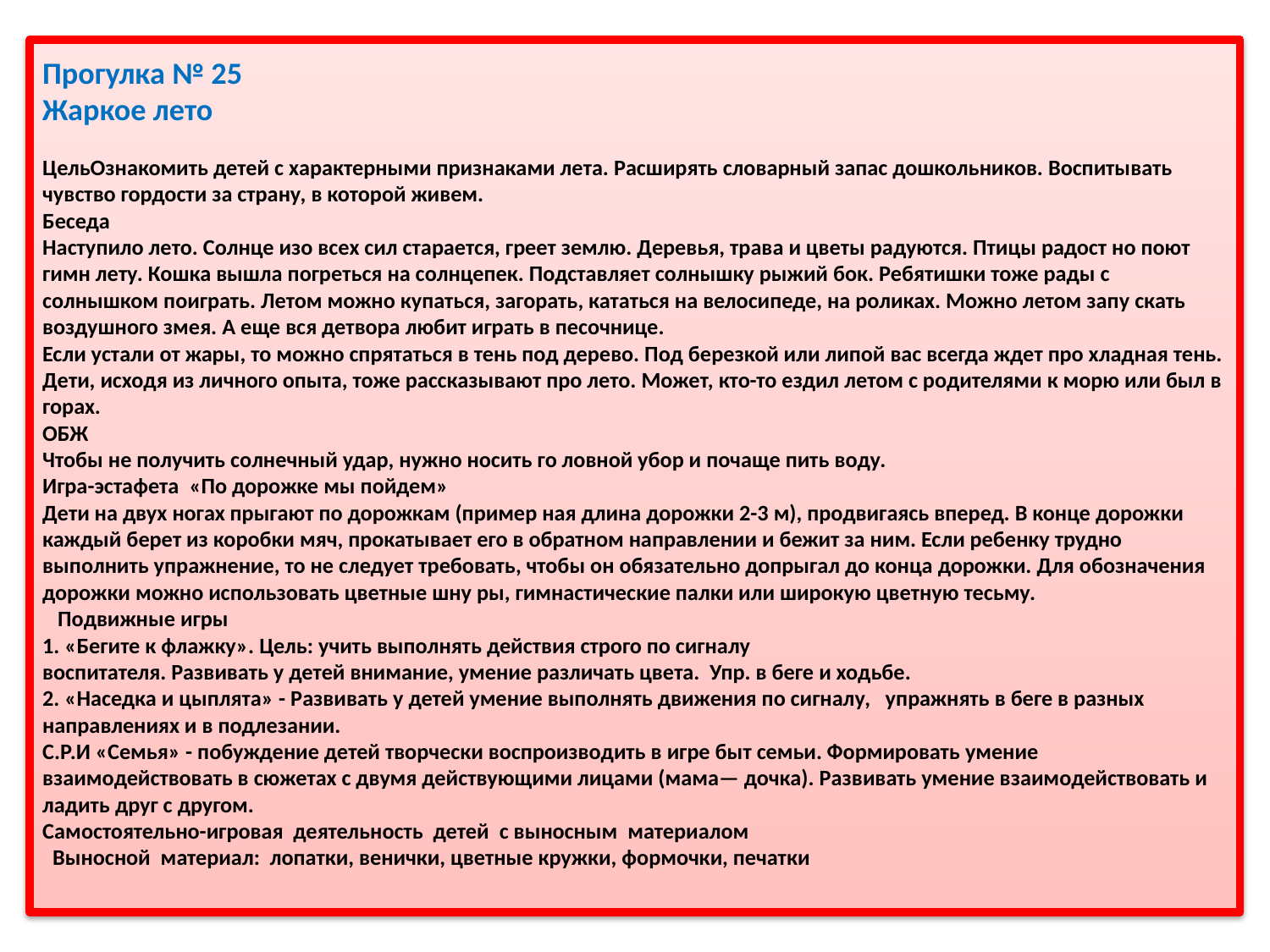

# Прогулка № 25   Жаркое лето ЦельОзнакомить детей с характерными признаками лета. Расширять словарный запас дошкольников. Воспитывать чувство гордости за страну, в которой живем. Беседа Наступило лето. Солнце изо всех сил старается, греет землю. Деревья, трава и цветы радуются. Птицы радост но поют гимн лету. Кошка вышла погреться на солнцепек. Подставляет солнышку рыжий бок. Ребятишки тоже рады с солнышком поиграть. Летом можно купаться, загорать, кататься на велосипеде, на роликах. Можно летом запу скать воздушного змея. А еще вся детвора любит играть в песочнице. Если устали от жары, то можно спрятаться в тень под дерево. Под березкой или липой вас всегда ждет про хладная тень. Дети, исходя из личного опыта, тоже рассказывают про лето. Может, кто-то ездил летом с родителями к морю или был в горах. ОБЖ Чтобы не получить солнечный удар, нужно носить го ловной убор и почаще пить воду. Игра-эстафета  «По дорожке мы пойдем» Дети на двух ногах прыгают по дорожкам (пример ная длина дорожки 2-3 м), продвигаясь вперед. В конце дорожки каждый берет из коробки мяч, прокатывает его в обратном направлении и бежит за ним. Если ребенку трудно выполнить упражнение, то не следует требовать, чтобы он обязательно допрыгал до конца дорожки. Для обозначения дорожки можно использовать цветные шну ры, гимнастические палки или широкую цветную тесьму.    Подвижные игры 1. «Бегите к флажку». Цель: учить выполнять действия строго по сигналу   воспитателя. Развивать у детей внимание, умение различать цвета.  Упр. в беге и ходьбе. 2. «Наседка и цыплята» - Развивать у детей умение выполнять движения по сигналу,   упражнять в беге в разных направлениях и в подлезании. С.Р.И «Семья» - побуждение детей творчески воспроизводить в игре быт семьи. Формировать умение взаимодействовать в сюжетах с двумя действующими лицами (мама— дочка). Развивать умение взаимодействовать и ладить друг с другом. Самостоятельно-игровая  деятельность  детей  с выносным  материалом   Выносной  материал:  лопатки, венички, цветные кружки, формочки, печатки